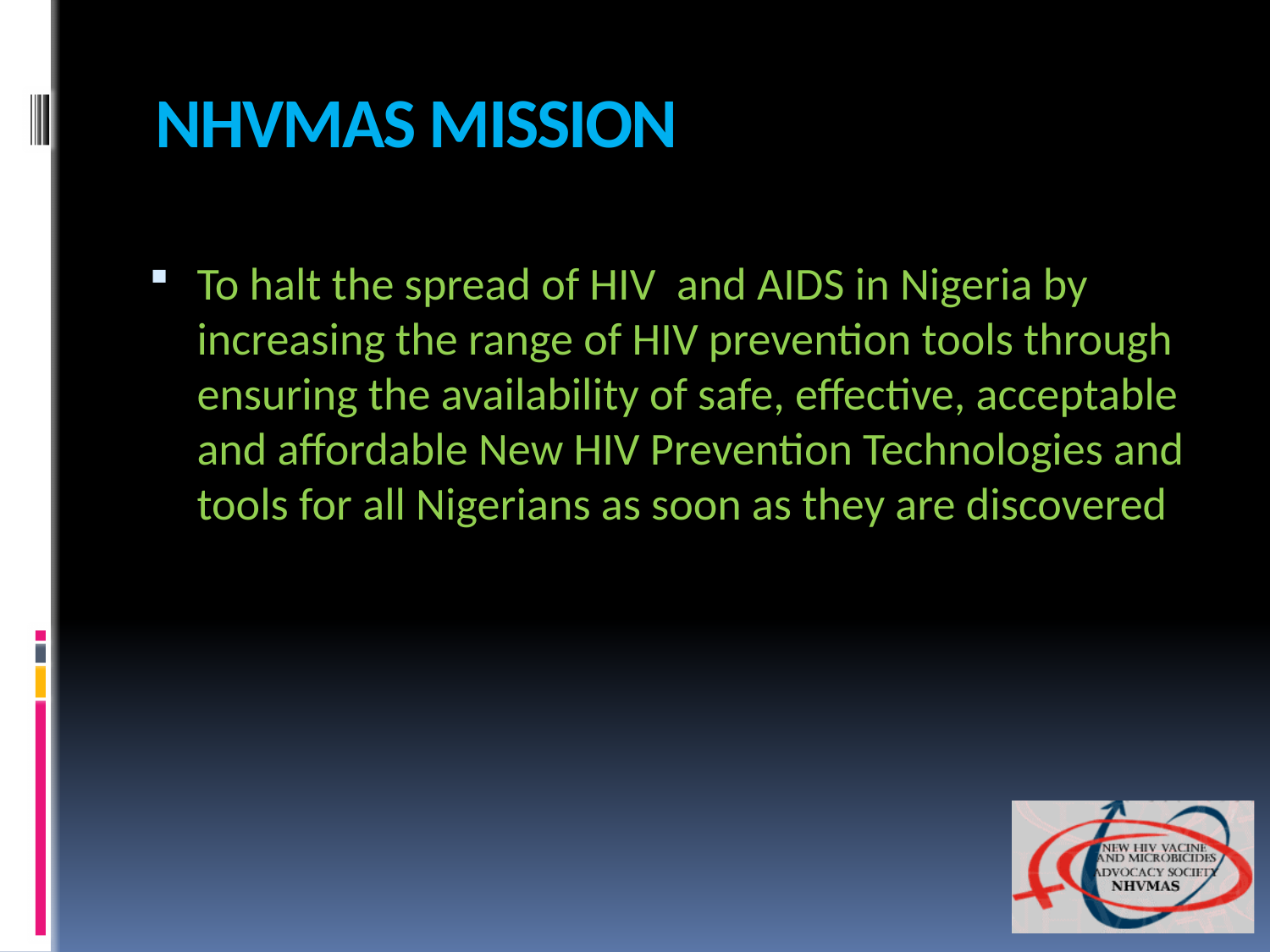

# NHVMAS MISSION
To halt the spread of HIV  and AIDS in Nigeria by increasing the range of HIV prevention tools through ensuring the availability of safe, effective, acceptable and affordable New HIV Prevention Technologies and tools for all Nigerians as soon as they are discovered